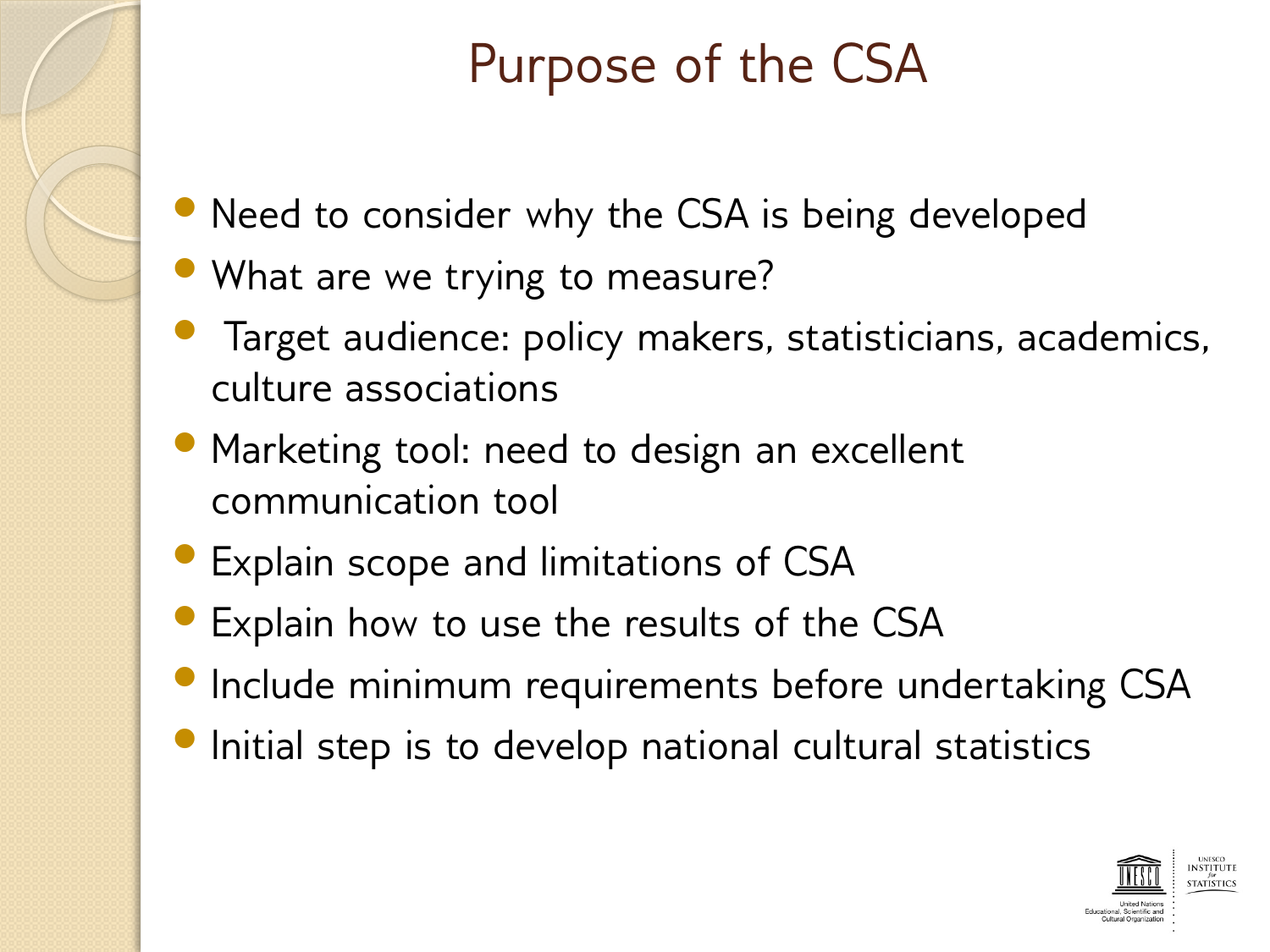

# Purpose of the CSA
Need to consider why the CSA is being developed
What are we trying to measure?
 Target audience: policy makers, statisticians, academics, culture associations
Marketing tool: need to design an excellent communication tool
Explain scope and limitations of CSA
Explain how to use the results of the CSA
Include minimum requirements before undertaking CSA
Initial step is to develop national cultural statistics